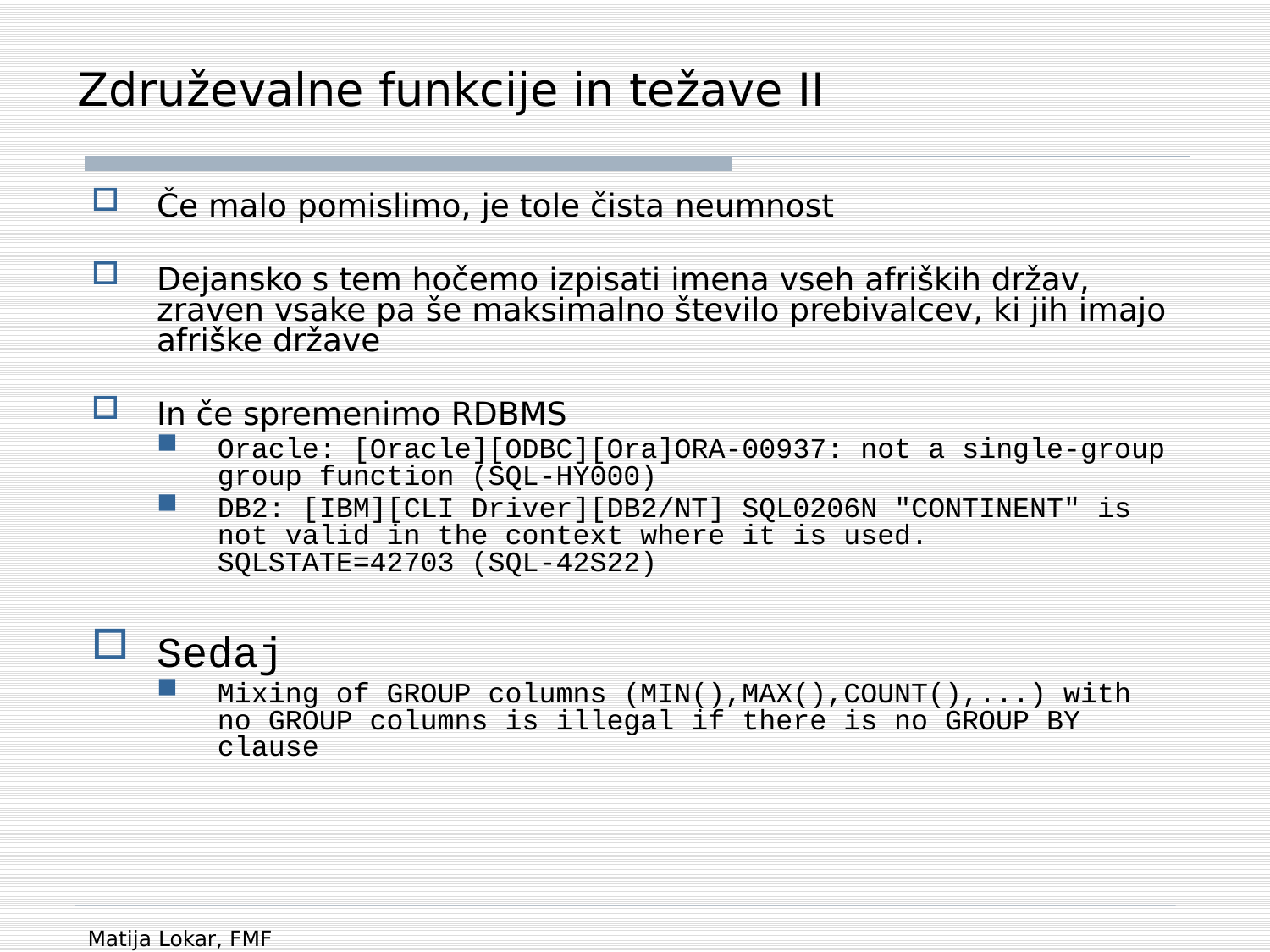

# Združevalne funkcije in težave II
Če malo pomislimo, je tole čista neumnost

Dejansko s tem hočemo izpisati imena vseh afriških držav, zraven vsake pa še maksimalno število prebivalcev, ki jih imajo afriške države

In če spremenimo RDBMS
Oracle: [Oracle][ODBC][Ora]ORA-00937: not a single-group group function (SQL-HY000)
DB2: [IBM][CLI Driver][DB2/NT] SQL0206N "CONTINENT" is not valid in the context where it is used. SQLSTATE=42703 (SQL-42S22)

Sedaj
Mixing of GROUP columns (MIN(),MAX(),COUNT(),...) with no GROUP columns is illegal if there is no GROUP BY clause
Matija Lokar, FMF